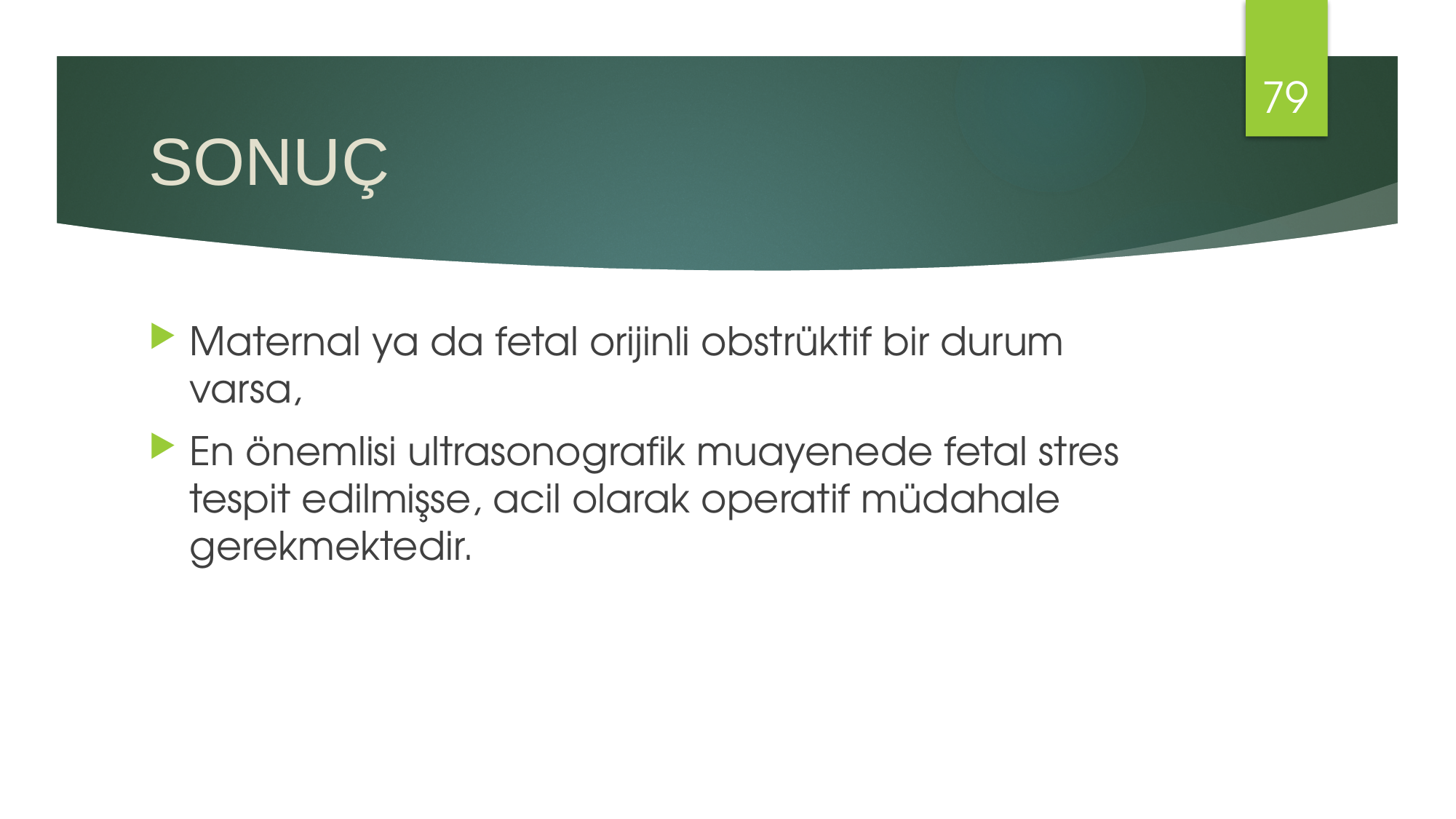

79
# SONUÇ
Maternal ya da fetal orijinli obstrüktif bir durum varsa,
En önemlisi ultrasonografik muayenede fetal stres tespit edilmişse, acil olarak operatif müdahale gerekmektedir.